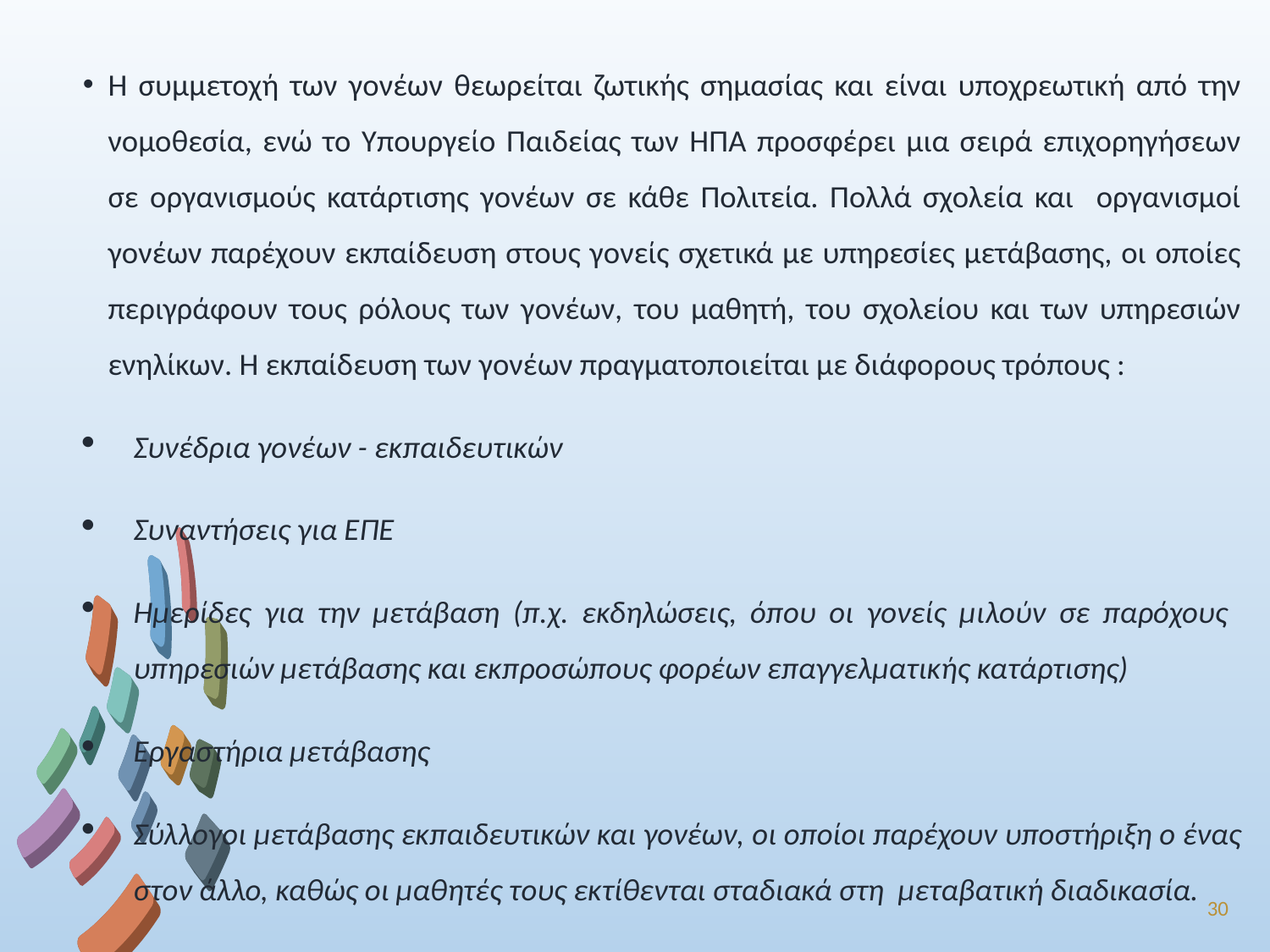

Η συμμετοχή των γονέων θεωρείται ζωτικής σημασίας και είναι υποχρεωτική από την νομοθεσία, ενώ το Υπουργείο Παιδείας των ΗΠΑ προσφέρει μια σειρά επιχορηγήσεων σε οργανισμούς κατάρτισης γονέων σε κάθε Πολιτεία. Πολλά σχολεία και  οργανισμοί γονέων παρέχουν εκπαίδευση στους γονείς σχετικά με υπηρεσίες μετάβασης, οι οποίες περιγράφουν τους ρόλους των γονέων, του μαθητή, του σχολείου και των υπηρεσιών ενηλίκων. Η εκπαίδευση των γονέων πραγματοποιείται με διάφορους τρόπους :
Συνέδρια γονέων - εκπαιδευτικών
Συναντήσεις για ΕΠΕ
Ημερίδες για την μετάβαση (π.χ. εκδηλώσεις, όπου οι γονείς μιλούν σε παρόχους  υπηρεσιών μετάβασης και εκπροσώπους φορέων επαγγελματικής κατάρτισης)
Εργαστήρια μετάβασης
Σύλλογοι μετάβασης εκπαιδευτικών και γονέων, οι οποίοι παρέχουν υποστήριξη ο ένας στον άλλο, καθώς οι μαθητές τους εκτίθενται σταδιακά στη  μεταβατική διαδικασία.

30